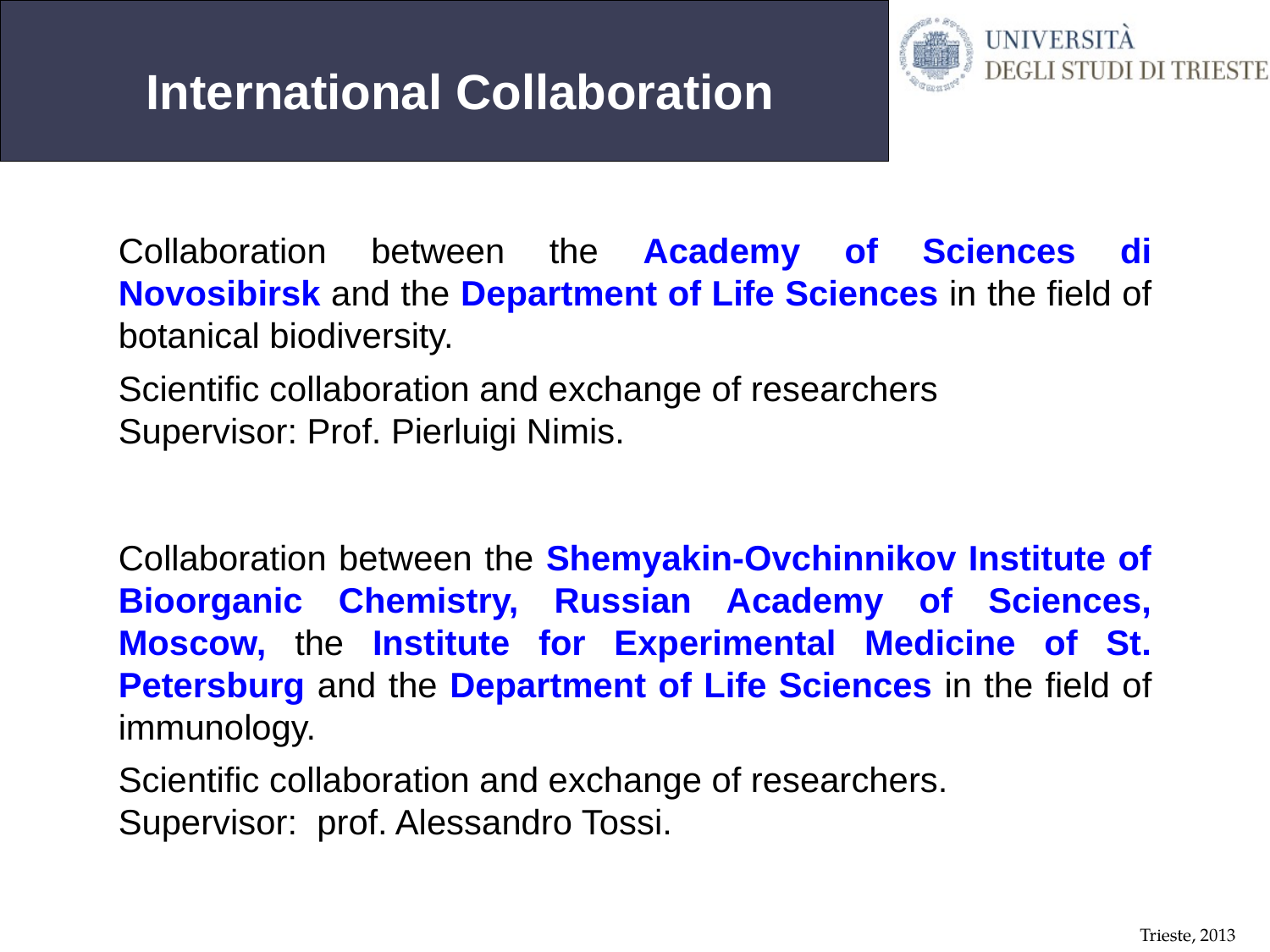

# International Collaboration

Collaboration between the Academy of Sciences di Novosibirsk and the Department of Life Sciences in the field of botanical biodiversity.
Scientific collaboration and exchange of researchers
Supervisor: Prof. Pierluigi Nimis.

Collaboration between the Shemyakin-Ovchinnikov Institute of Bioorganic Chemistry, Russian Academy of Sciences, Moscow, the Institute for Experimental Medicine of St. Petersburg and the Department of Life Sciences in the field of immunology.
Scientific collaboration and exchange of researchers.
Supervisor:  prof. Alessandro Tossi.